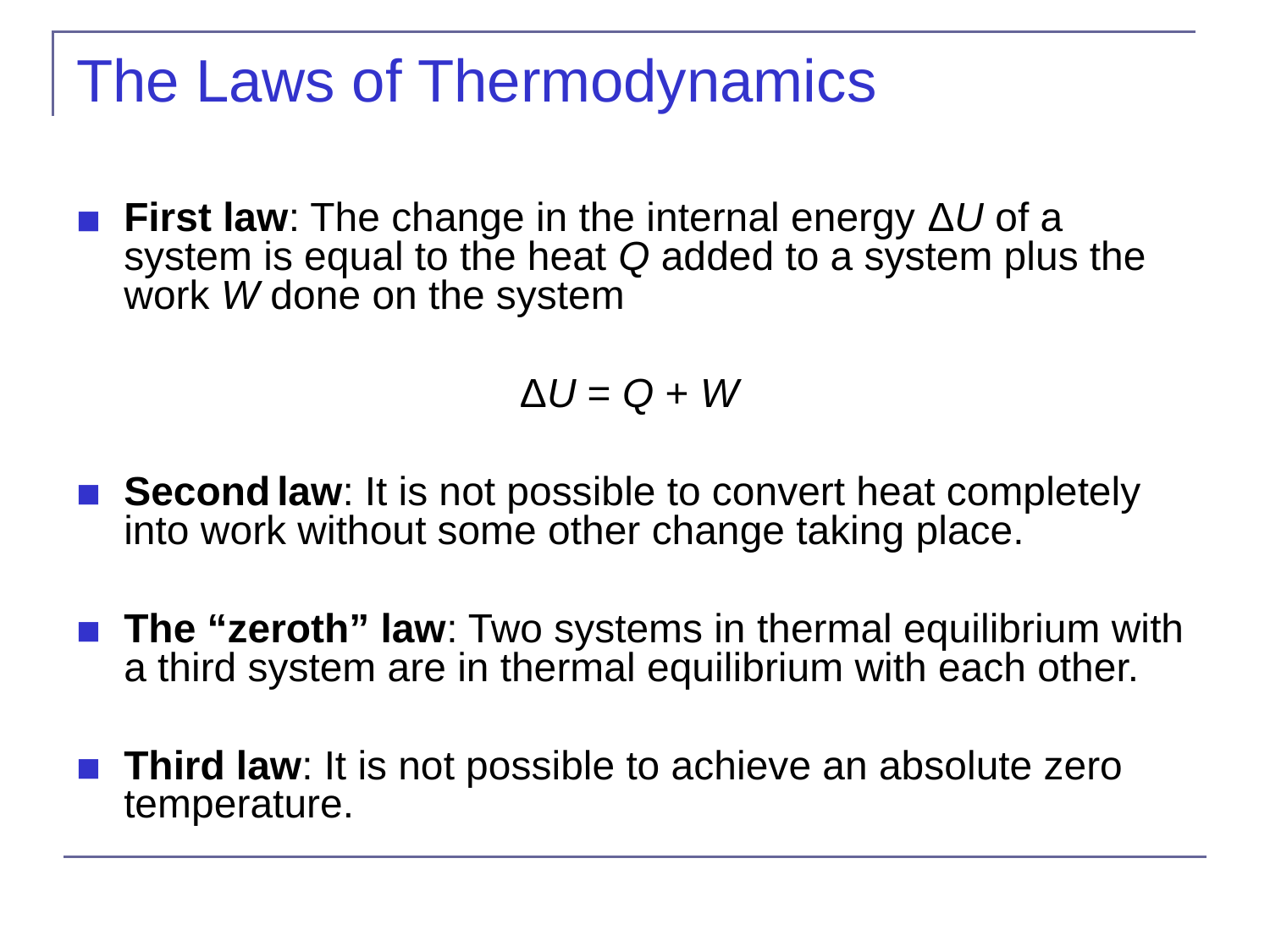

# The Laws of Thermodynamics

First law: The change in the internal energy ΔU of a system is equal to the heat Q added to a system plus the work W done on the system

ΔU = Q + W

Second law: It is not possible to convert heat completely into work without some other change taking place.

The “zeroth” law: Two systems in thermal equilibrium with a third system are in thermal equilibrium with each other.

Third law: It is not possible to achieve an absolute zero temperature.